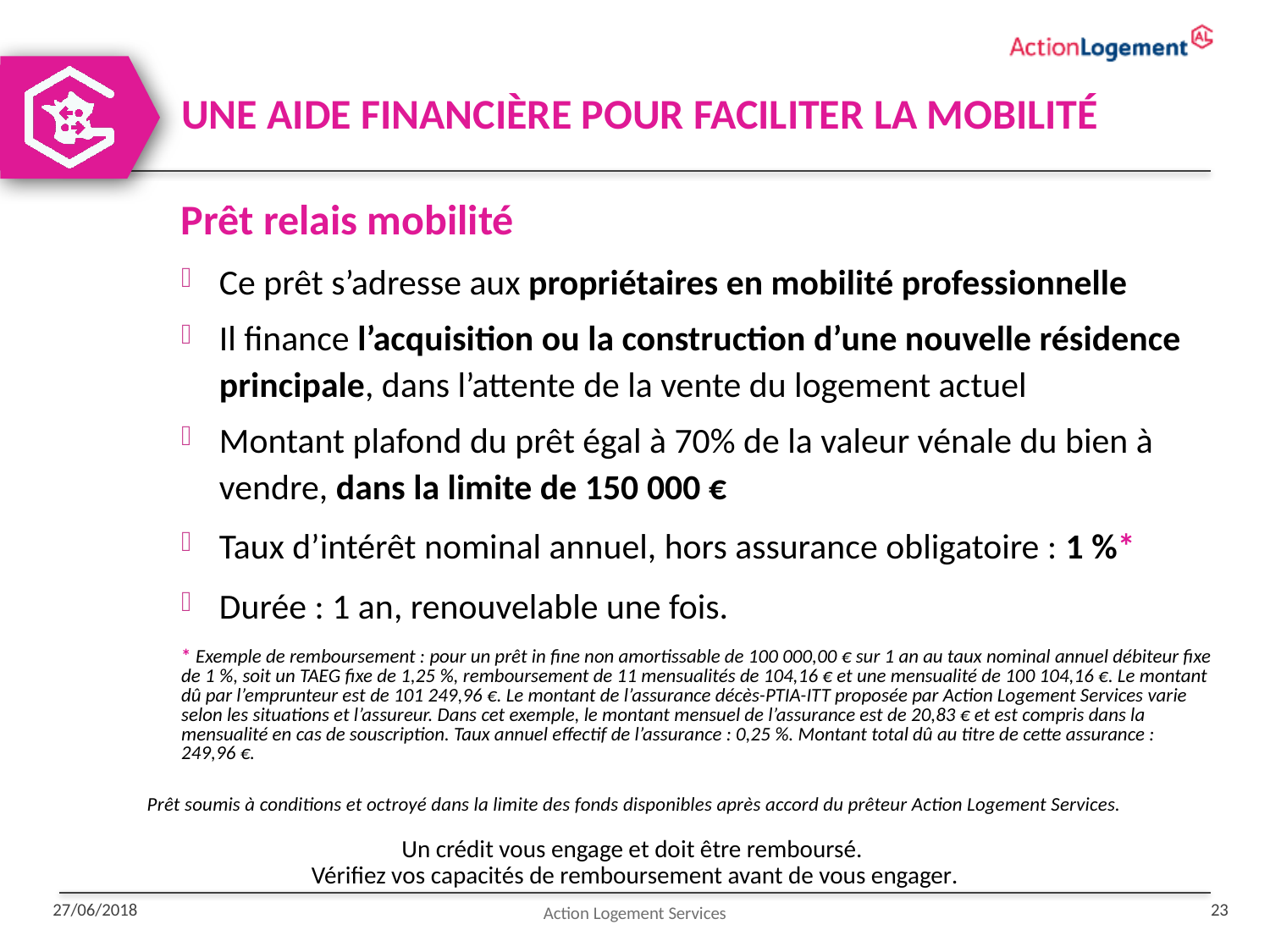

Une aide financiÈre pour faciliter la mobilitÉ
Prêt relais mobilité
Ce prêt s’adresse aux propriétaires en mobilité professionnelle
Il finance l’acquisition ou la construction d’une nouvelle résidence principale, dans l’attente de la vente du logement actuel
Montant plafond du prêt égal à 70% de la valeur vénale du bien à vendre, dans la limite de 150 000 €
Taux d’intérêt nominal annuel, hors assurance obligatoire : 1 %*
Durée : 1 an, renouvelable une fois.
* Exemple de remboursement : pour un prêt in fine non amortissable de 100 000,00 € sur 1 an au taux nominal annuel débiteur fixe de 1 %, soit un TAEG fixe de 1,25 %, remboursement de 11 mensualités de 104,16 € et une mensualité de 100 104,16 €. Le montant dû par l’emprunteur est de 101 249,96 €. Le montant de l’assurance décès-PTIA-ITT proposée par Action Logement Services varie selon les situations et l’assureur. Dans cet exemple, le montant mensuel de l’assurance est de 20,83 € et est compris dans la mensualité en cas de souscription. Taux annuel effectif de l’assurance : 0,25 %. Montant total dû au titre de cette assurance :
249,96 €.
Prêt soumis à conditions et octroyé dans la limite des fonds disponibles après accord du prêteur Action Logement Services.
Un crédit vous engage et doit être remboursé.
Vérifiez vos capacités de remboursement avant de vous engager.
Action Logement Services